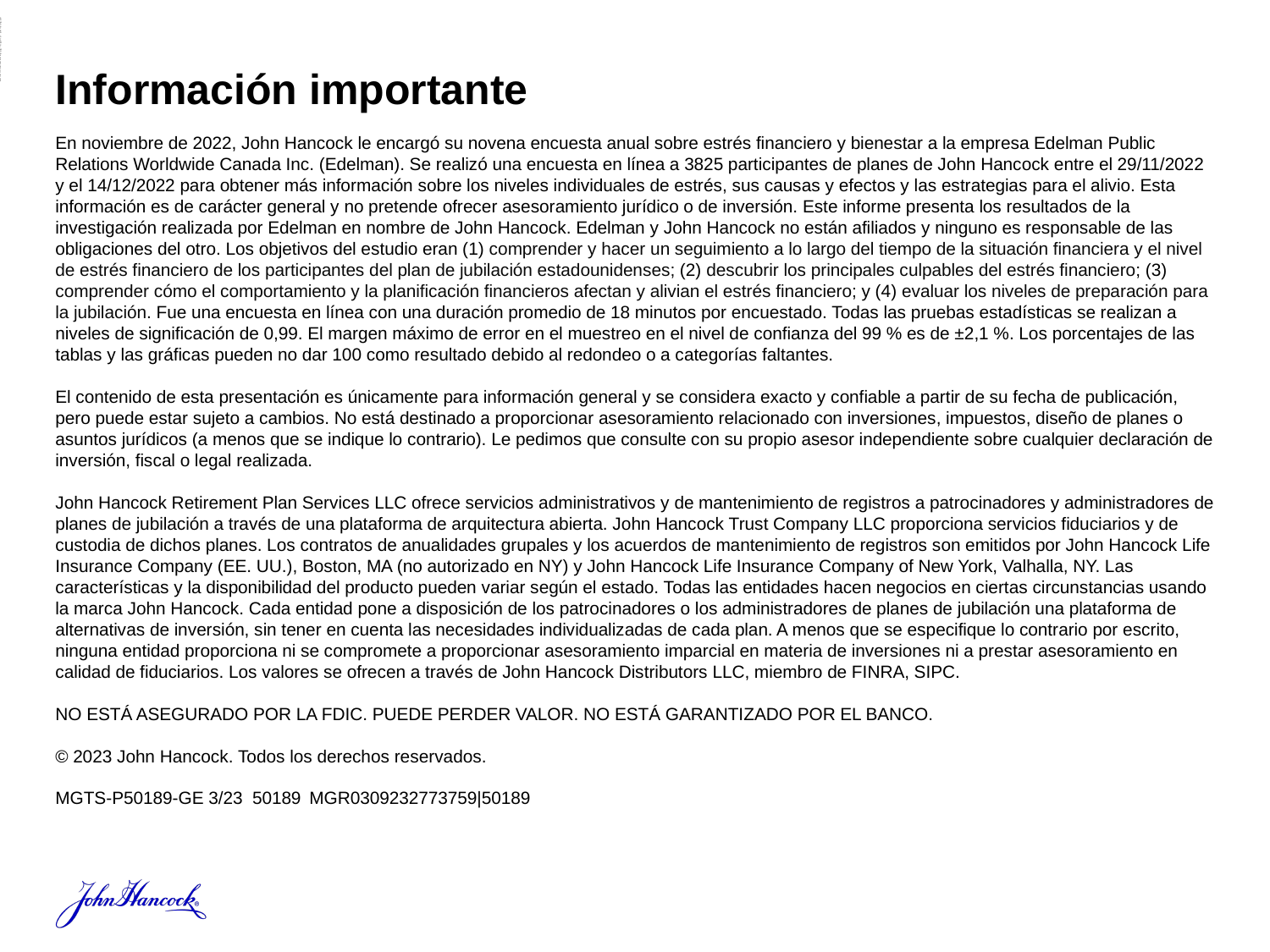

ADMASTER-STAMP!MGR0309232773759
# Información importante
En noviembre de 2022, John Hancock le encargó su novena encuesta anual sobre estrés financiero y bienestar a la empresa Edelman Public Relations Worldwide Canada Inc. (Edelman). Se realizó una encuesta en línea a 3825 participantes de planes de John Hancock entre el 29/11/2022 y el 14/12/2022 para obtener más información sobre los niveles individuales de estrés, sus causas y efectos y las estrategias para el alivio. Esta información es de carácter general y no pretende ofrecer asesoramiento jurídico o de inversión. Este informe presenta los resultados de la investigación realizada por Edelman en nombre de John Hancock. Edelman y John Hancock no están afiliados y ninguno es responsable de las obligaciones del otro. Los objetivos del estudio eran (1) comprender y hacer un seguimiento a lo largo del tiempo de la situación financiera y el nivel de estrés financiero de los participantes del plan de jubilación estadounidenses; (2) descubrir los principales culpables del estrés financiero; (3) comprender cómo el comportamiento y la planificación financieros afectan y alivian el estrés financiero; y (4) evaluar los niveles de preparación para la jubilación. Fue una encuesta en línea con una duración promedio de 18 minutos por encuestado. Todas las pruebas estadísticas se realizan a niveles de significación de 0,99. El margen máximo de error en el muestreo en el nivel de confianza del 99 % es de ±2,1 %. Los porcentajes de las tablas y las gráficas pueden no dar 100 como resultado debido al redondeo o a categorías faltantes.

El contenido de esta presentación es únicamente para información general y se considera exacto y confiable a partir de su fecha de publicación, pero puede estar sujeto a cambios. No está destinado a proporcionar asesoramiento relacionado con inversiones, impuestos, diseño de planes o asuntos jurídicos (a menos que se indique lo contrario). Le pedimos que consulte con su propio asesor independiente sobre cualquier declaración de inversión, fiscal o legal realizada.

John Hancock Retirement Plan Services LLC ofrece servicios administrativos y de mantenimiento de registros a patrocinadores y administradores de planes de jubilación a través de una plataforma de arquitectura abierta. John Hancock Trust Company LLC proporciona servicios fiduciarios y de custodia de dichos planes. Los contratos de anualidades grupales y los acuerdos de mantenimiento de registros son emitidos por John Hancock Life Insurance Company (EE. UU.), Boston, MA (no autorizado en NY) y John Hancock Life Insurance Company of New York, Valhalla, NY. Las características y la disponibilidad del producto pueden variar según el estado. Todas las entidades hacen negocios en ciertas circunstancias usando la marca John Hancock. Cada entidad pone a disposición de los patrocinadores o los administradores de planes de jubilación una plataforma de alternativas de inversión, sin tener en cuenta las necesidades individualizadas de cada plan. A menos que se especifique lo contrario por escrito, ninguna entidad proporciona ni se compromete a proporcionar asesoramiento imparcial en materia de inversiones ni a prestar asesoramiento en calidad de fiduciarios. Los valores se ofrecen a través de John Hancock Distributors LLC, miembro de FINRA, SIPC.

NO ESTÁ ASEGURADO POR LA FDIC. PUEDE PERDER VALOR. NO ESTÁ GARANTIZADO POR EL BANCO.

© 2023 John Hancock. Todos los derechos reservados.

MGTS-P50189-GE 3/23  50189	MGR0309232773759|50189